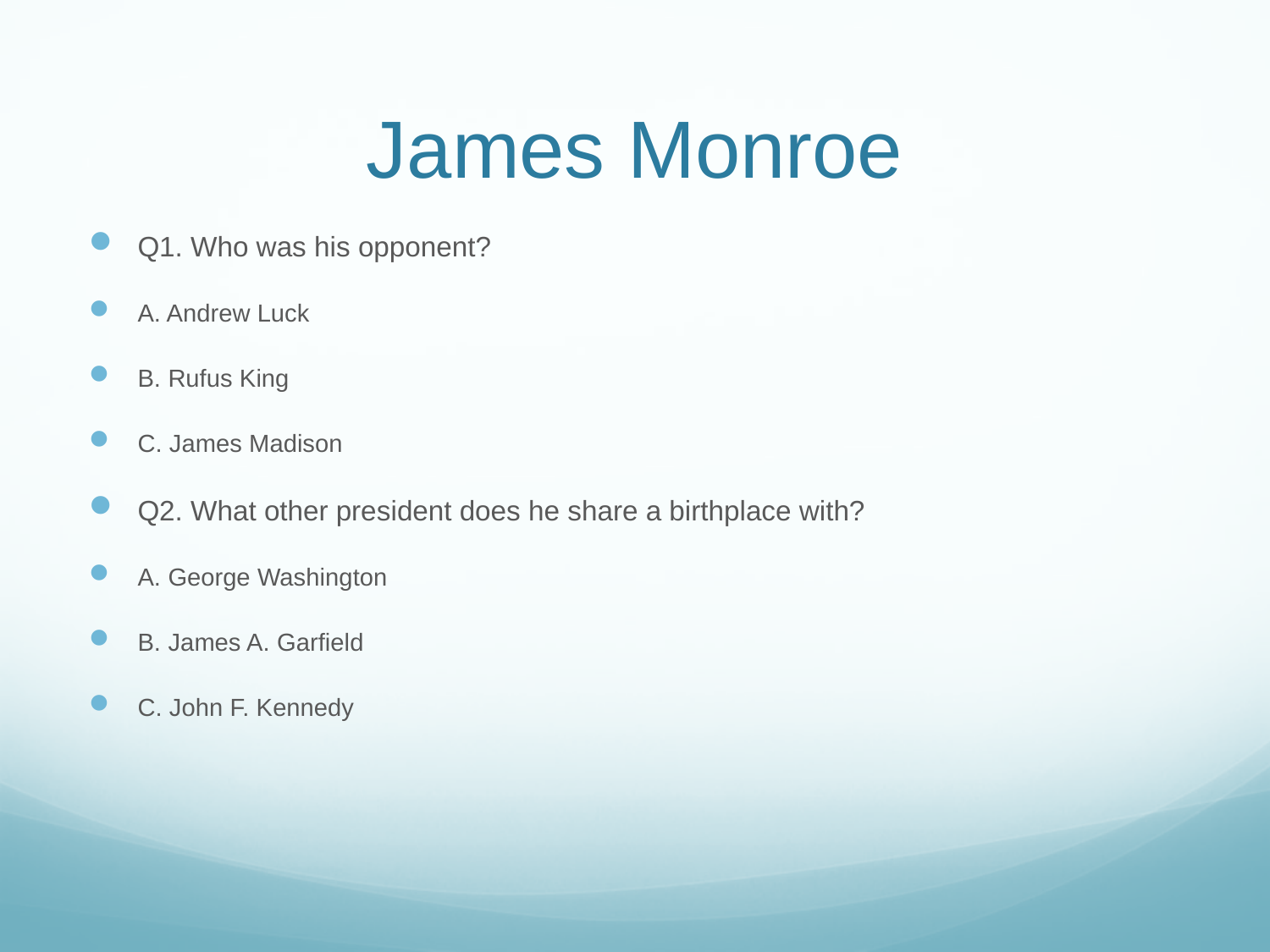

# James Monroe
Q1. Who was his opponent?
A. Andrew Luck
B. Rufus King
C. James Madison
Q2. What other president does he share a birthplace with?
A. George Washington
B. James A. Garfield
C. John F. Kennedy